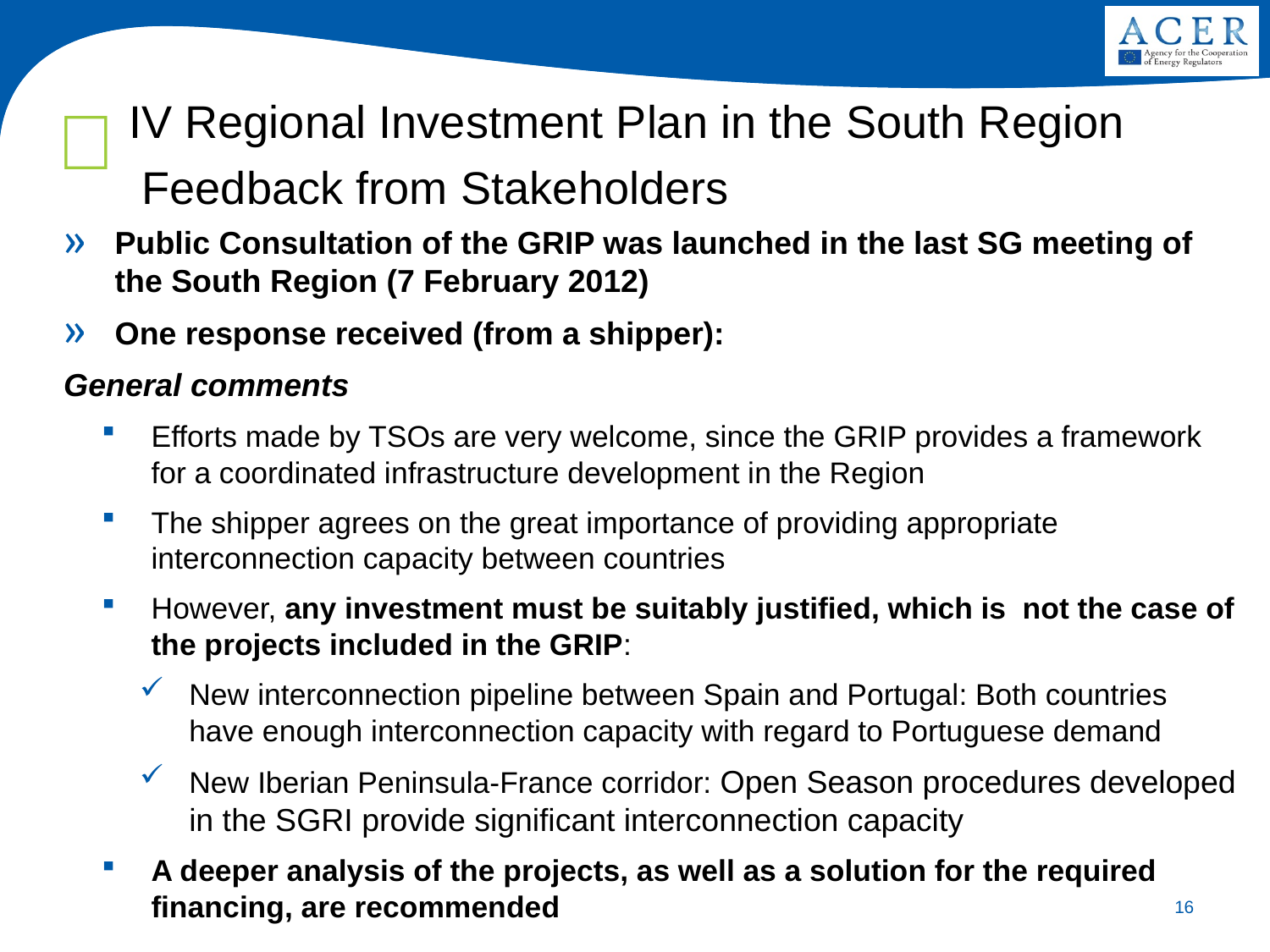

# IV Regional Investment Plan in the South Region Feedback from Stakeholders
Public Consultation of the GRIP was launched in the last SG meeting of the South Region (7 February 2012)
One response received (from a shipper):
General comments
Efforts made by TSOs are very welcome, since the GRIP provides a framework for a coordinated infrastructure development in the Region
The shipper agrees on the great importance of providing appropriate interconnection capacity between countries
However, any investment must be suitably justified, which is  not the case of the projects included in the GRIP:
New interconnection pipeline between Spain and Portugal: Both countries have enough interconnection capacity with regard to Portuguese demand
New Iberian Peninsula-France corridor: Open Season procedures developed in the SGRI provide significant interconnection capacity
A deeper analysis of the projects, as well as a solution for the required financing, are recommended